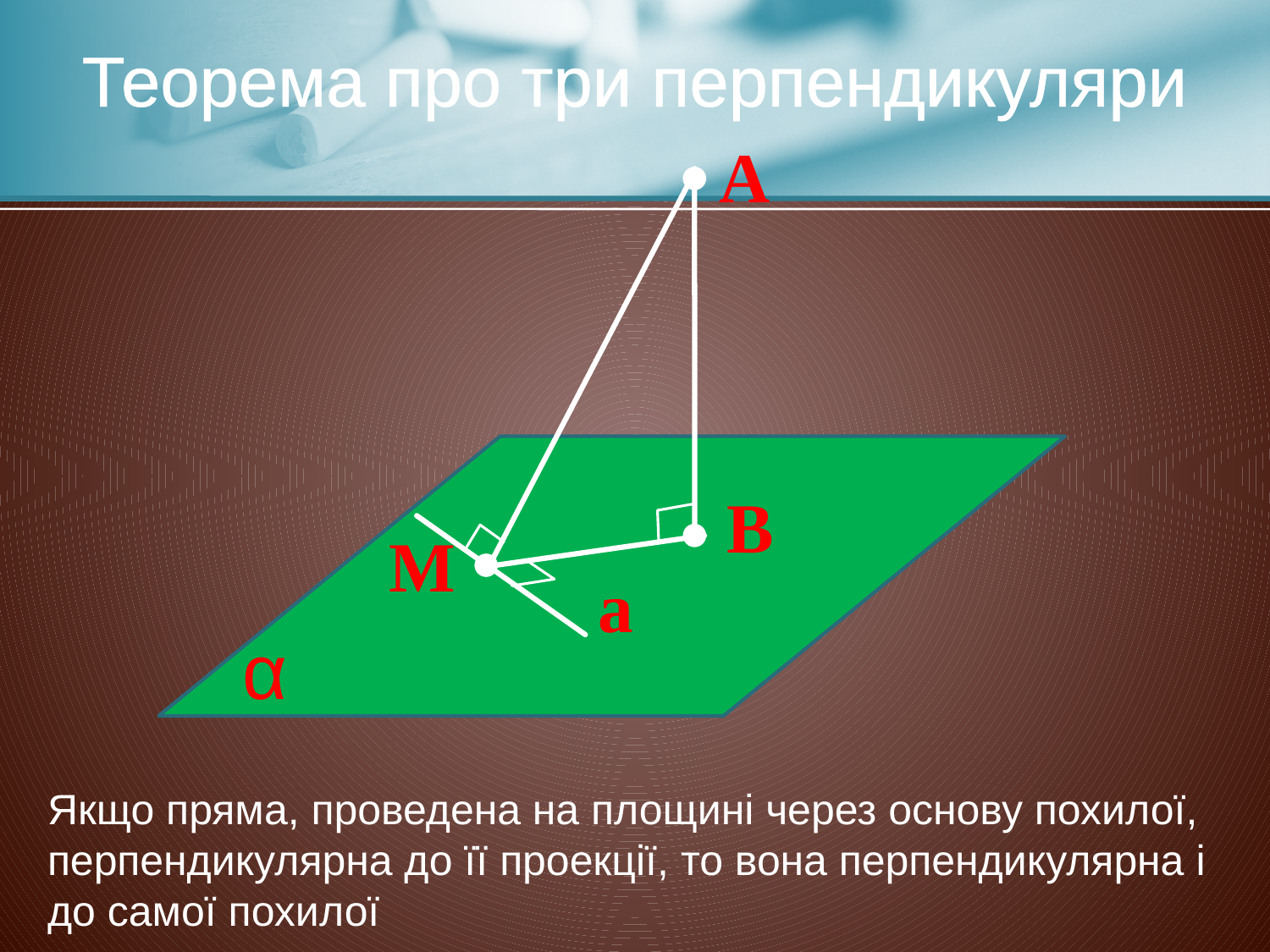

Теорема про три перпендикуляри
A

В

М

а

α

Якщо пряма, проведена на площині через основу похилої, перпендикулярна до її проекції, то вона перпендикулярна і до самої похилої